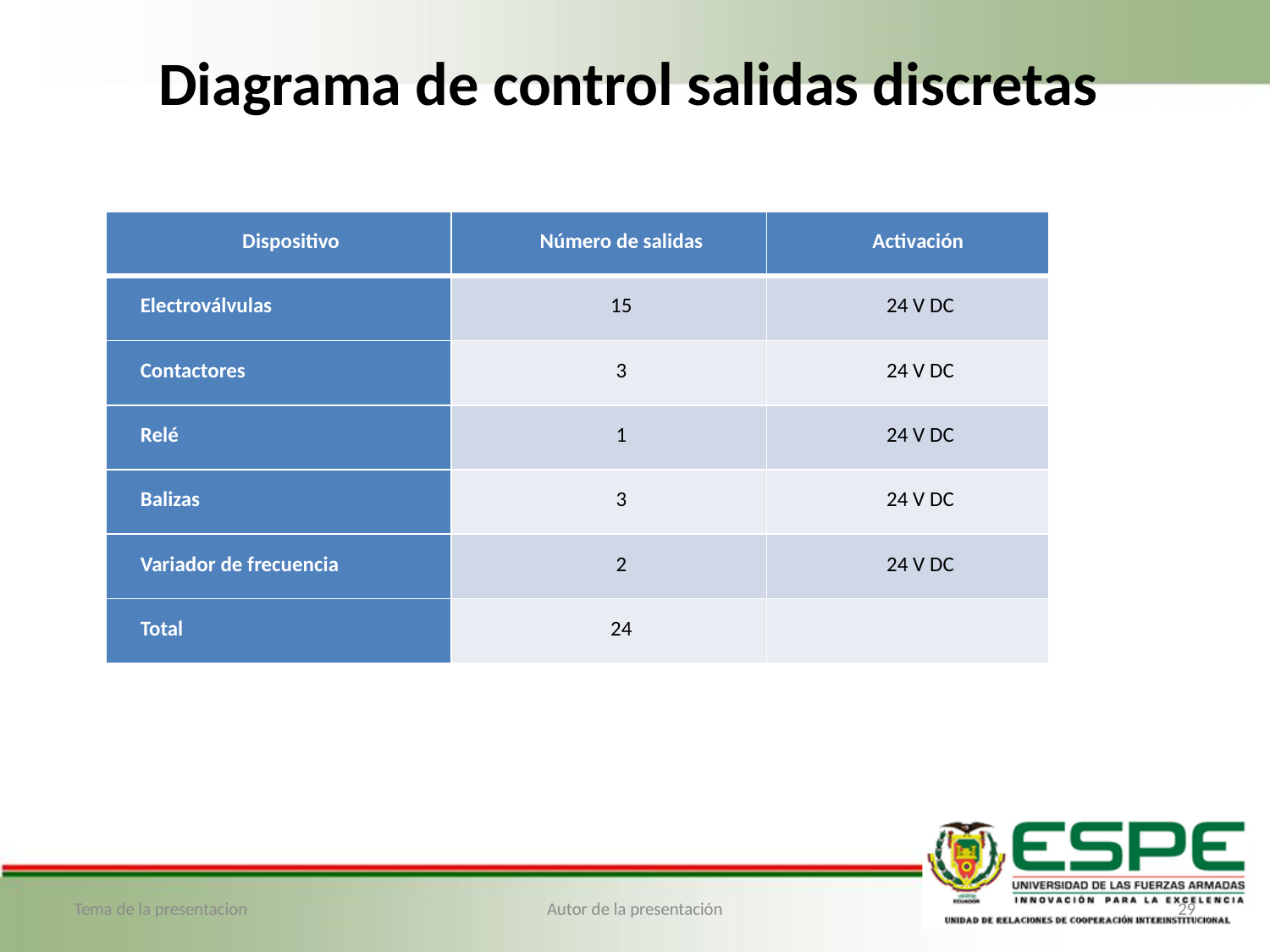

# Diagrama de control salidas discretas
| Dispositivo | Número de salidas | Activación |
| --- | --- | --- |
| Electroválvulas | 15 | 24 V DC |
| Contactores | 3 | 24 V DC |
| Relé | 1 | 24 V DC |
| Balizas | 3 | 24 V DC |
| Variador de frecuencia | 2 | 24 V DC |
| Total | 24 |  |
Tema de la presentacion
Autor de la presentación
29